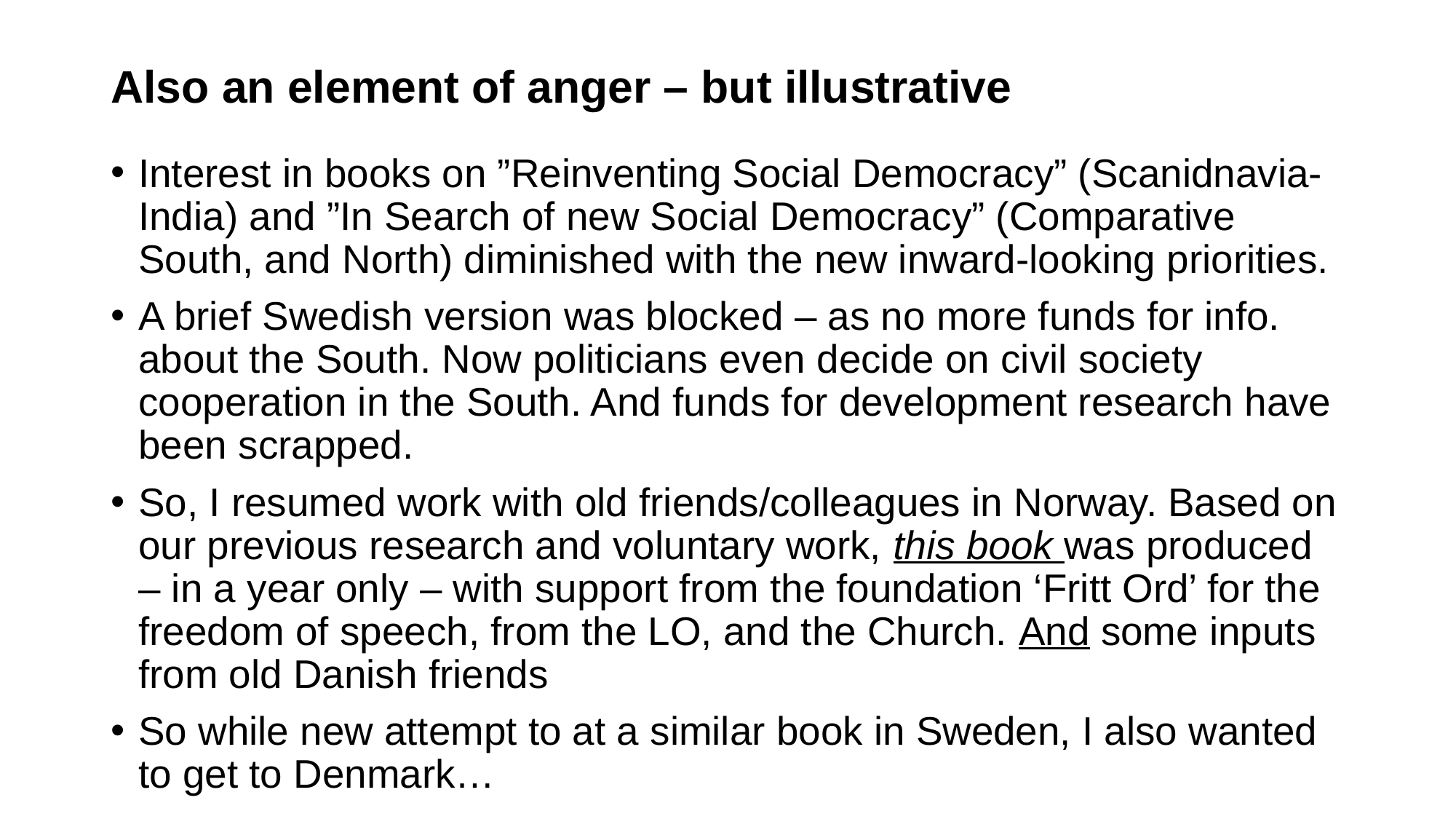

# Also an element of anger – but illustrative
Interest in books on ”Reinventing Social Democracy” (Scanidnavia-India) and ”In Search of new Social Democracy” (Comparative South, and North) diminished with the new inward-looking priorities.
A brief Swedish version was blocked – as no more funds for info. about the South. Now politicians even decide on civil society cooperation in the South. And funds for development research have been scrapped.
So, I resumed work with old friends/colleagues in Norway. Based on our previous research and voluntary work, this book was produced – in a year only – with support from the foundation ‘Fritt Ord’ for the freedom of speech, from the LO, and the Church. And some inputs from old Danish friends
So while new attempt to at a similar book in Sweden, I also wanted to get to Denmark…